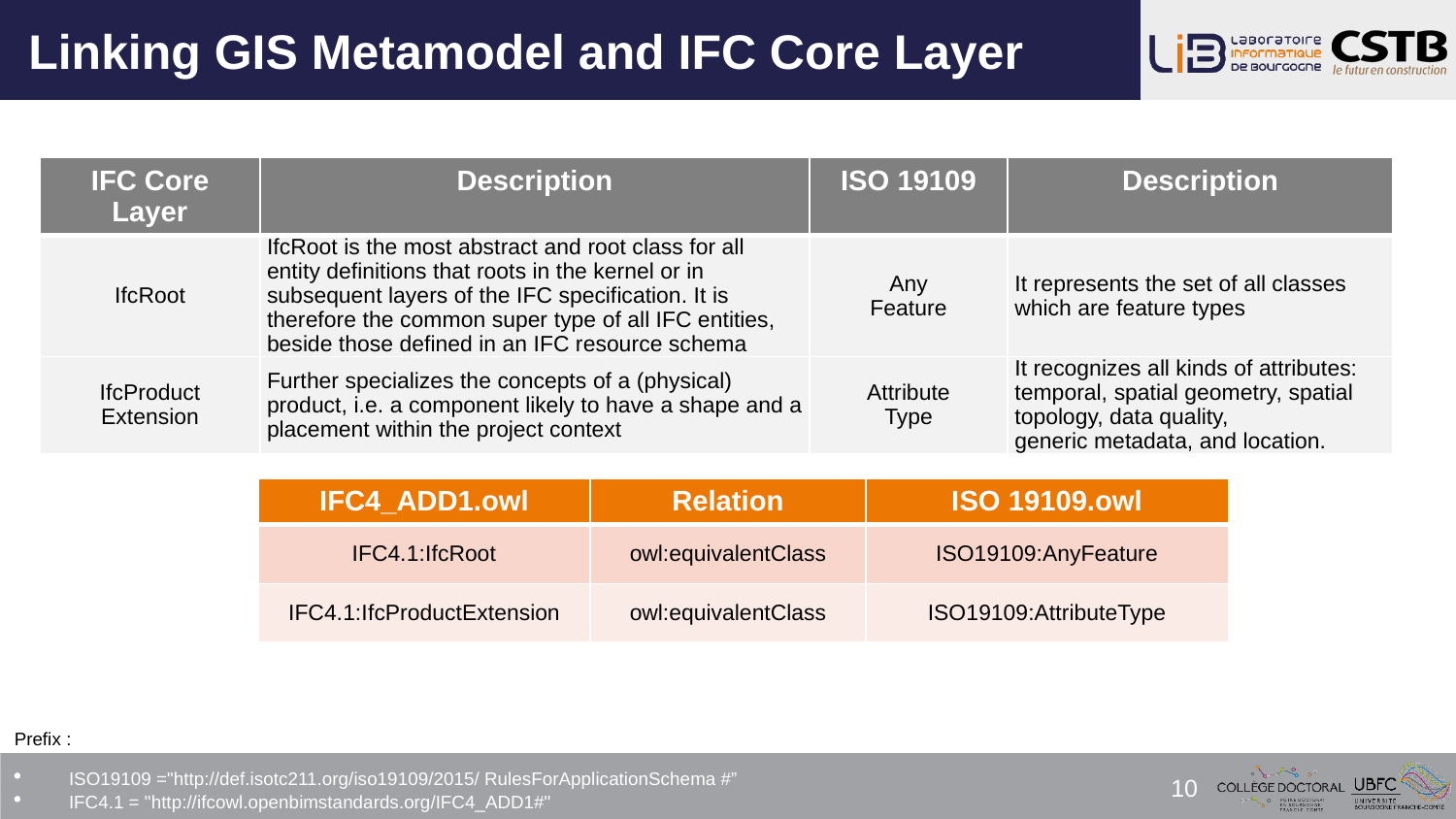

# Linking GIS Metamodel and IFC Core Layer
| IFC Core Layer | Description | ISO 19109 | Description |
| --- | --- | --- | --- |
| IfcRoot | IfcRoot is the most abstract and root class for all entity definitions that roots in the kernel or in subsequent layers of the IFC specification. It is therefore the common super type of all IFC entities, beside those defined in an IFC resource schema | Any Feature | It represents the set of all classes which are feature types |
| IfcProduct Extension | Further specializes the concepts of a (physical) product, i.e. a component likely to have a shape and a placement within the project context | Attribute Type | It recognizes all kinds of attributes: temporal, spatial geometry, spatial topology, data quality, generic metadata, and location. |
| IFC4\_ADD1.owl | Relation | ISO 19109.owl |
| --- | --- | --- |
| IFC4.1:IfcRoot | owl:equivalentClass | ISO19109:AnyFeature |
| IFC4.1:IfcProductExtension | owl:equivalentClass | ISO19109:AttributeType |
Prefix :
ISO19109 ="http://def.isotc211.org/iso19109/2015/ RulesForApplicationSchema #”
IFC4.1 = "http://ifcowl.openbimstandards.org/IFC4_ADD1#"
10